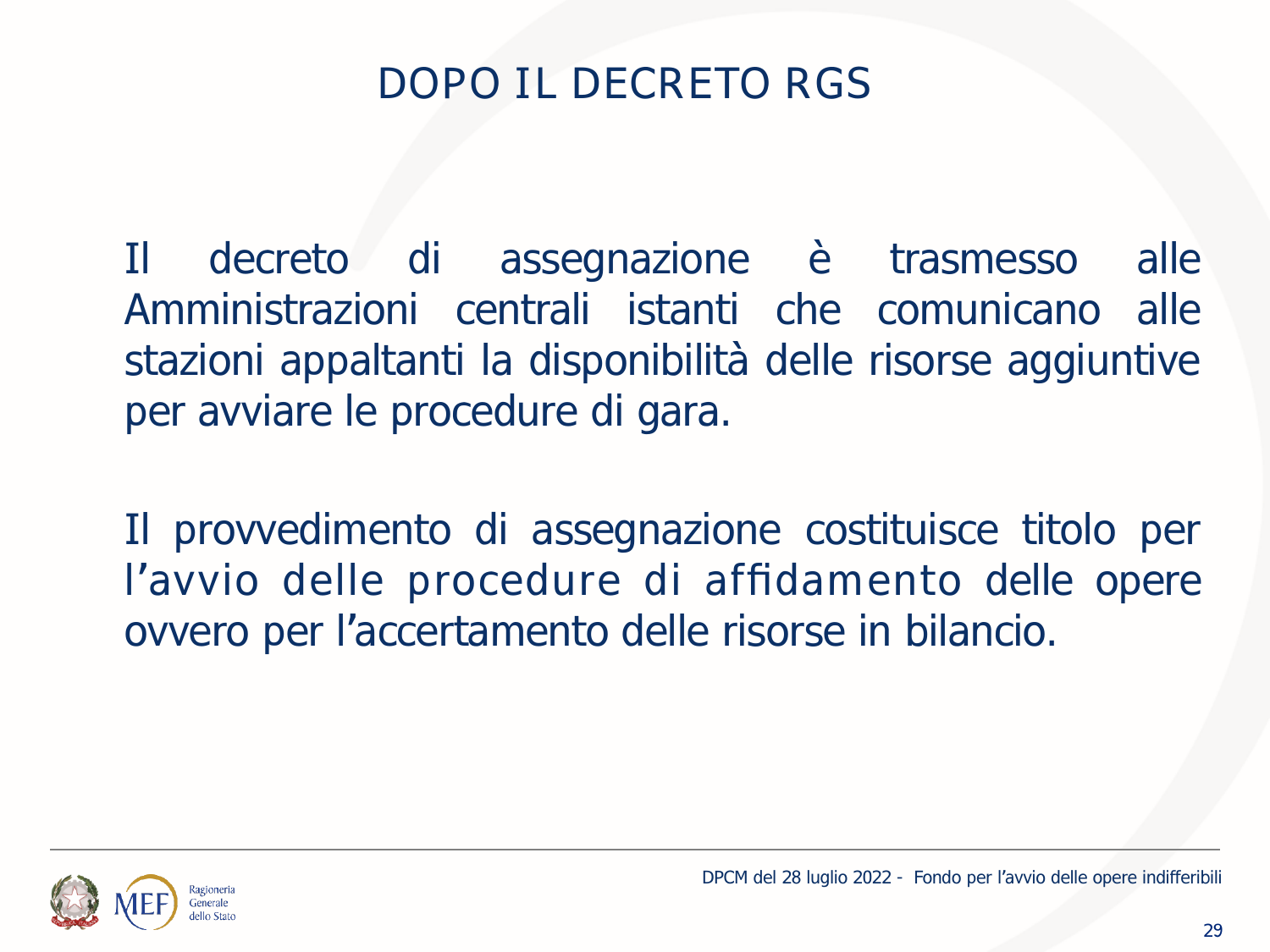

# DOPO IL DECRETO RGS

Il decreto di assegnazione è trasmesso alle Amministrazioni centrali istanti che comunicano alle stazioni appaltanti la disponibilità delle risorse aggiuntive per avviare le procedure di gara.

Il provvedimento di assegnazione costituisce titolo per l’avvio delle procedure di affidamento delle opere ovvero per l’accertamento delle risorse in bilancio.
DPCM del 28 luglio 2022 -  Fondo per l’avvio delle opere indifferibili
29